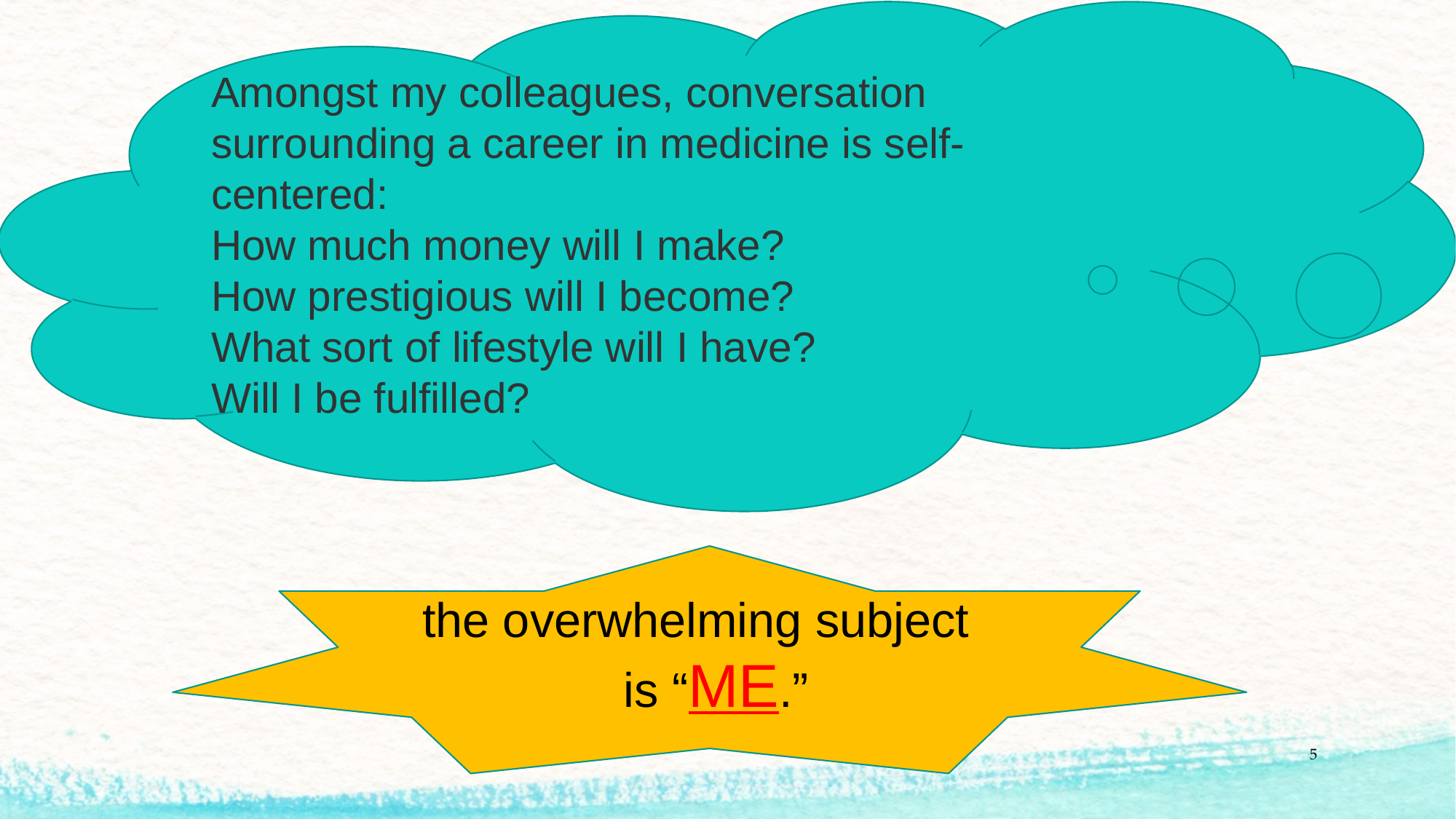

Amongst my colleagues, conversation surrounding a career in medicine is self-centered:
How much money will I make?
How prestigious will I become?
What sort of lifestyle will I have?
Will I be fulfilled?
the overwhelming subject
 is “ME.”
5